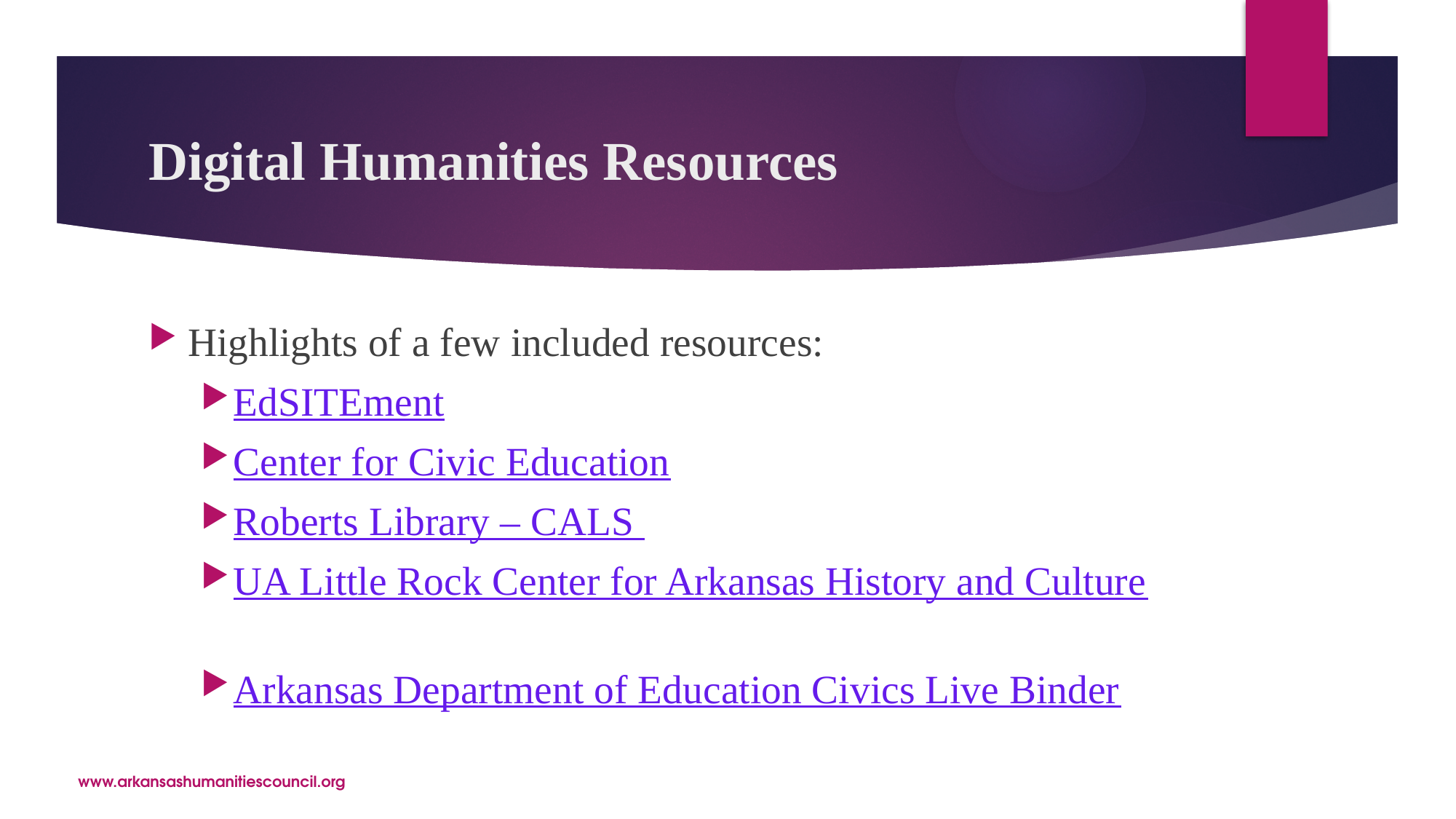

# Digital Humanities Resources
Highlights of a few included resources:
EdSITEment
Center for Civic Education
Roberts Library – CALS
UA Little Rock Center for Arkansas History and Culture
Arkansas Department of Education Civics Live Binder

www.arkansashumanitiescouncil.org